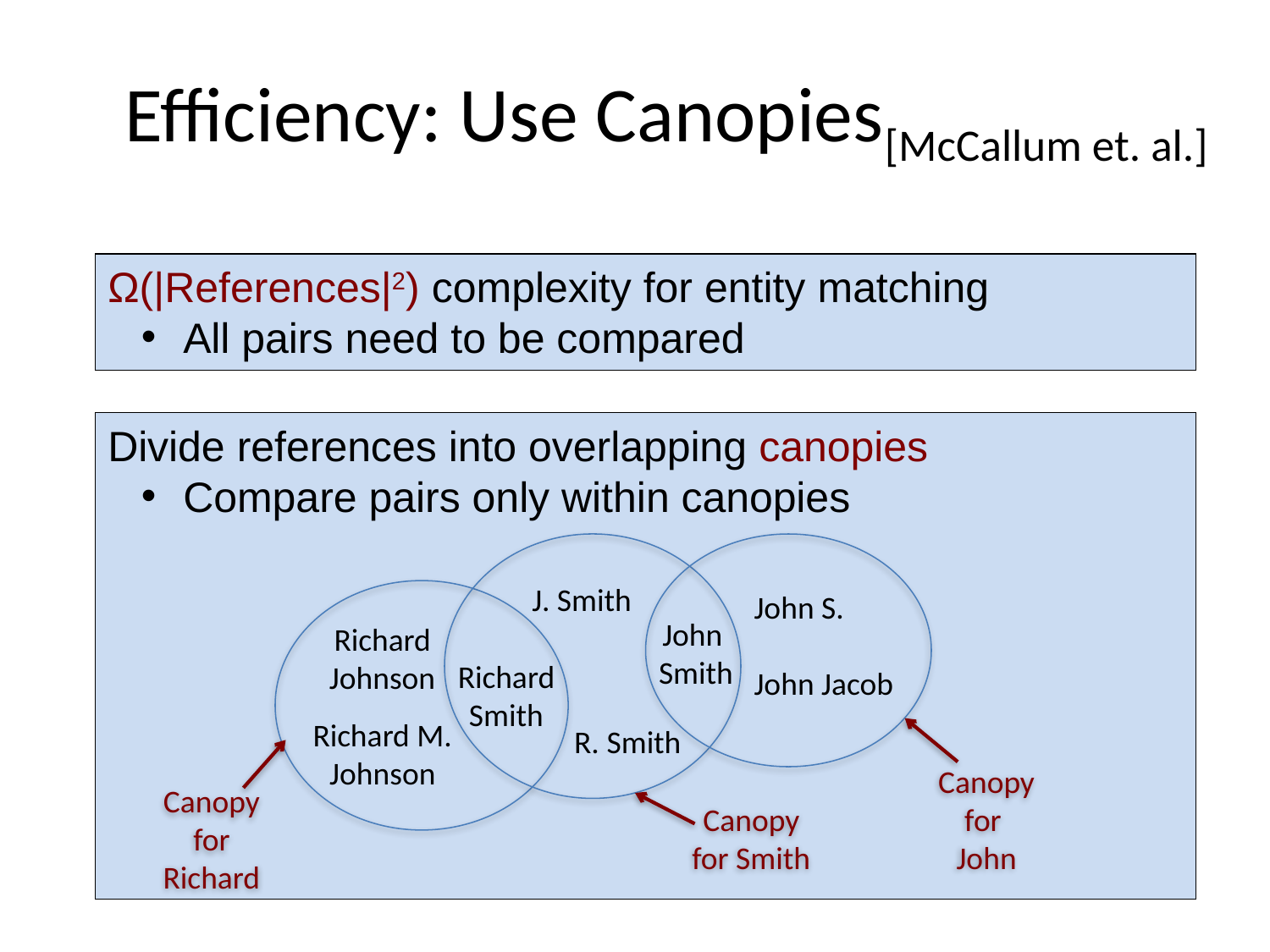

# Efficiency: Use Canopies[McCallum et. al.]
Ω(|References|2) complexity for entity matching
 All pairs need to be compared

Divide references into overlapping canopies
 Compare pairs only within canopies

J. Smith

John S.

John Jacob

John
Smith
Richard Johnson
Richard
Smith
Richard M.
Johnson
R. Smith
Canopy for  John
Canopy for Richard
Canopy for Smith